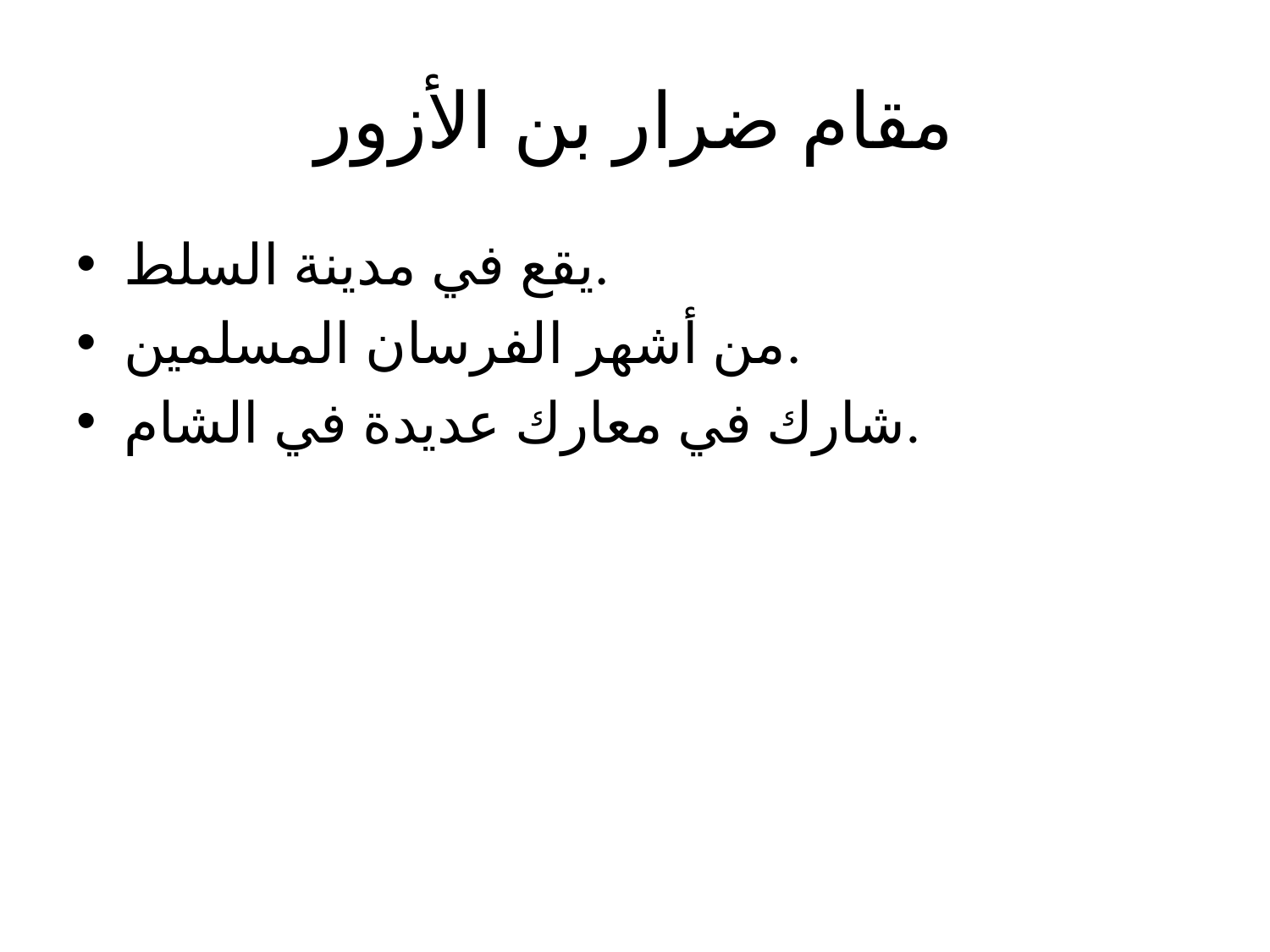

# مقام ضرار بن الأزور
يقع في مدينة السلط.
من أشهر الفرسان المسلمين.
شارك في معارك عديدة في الشام.